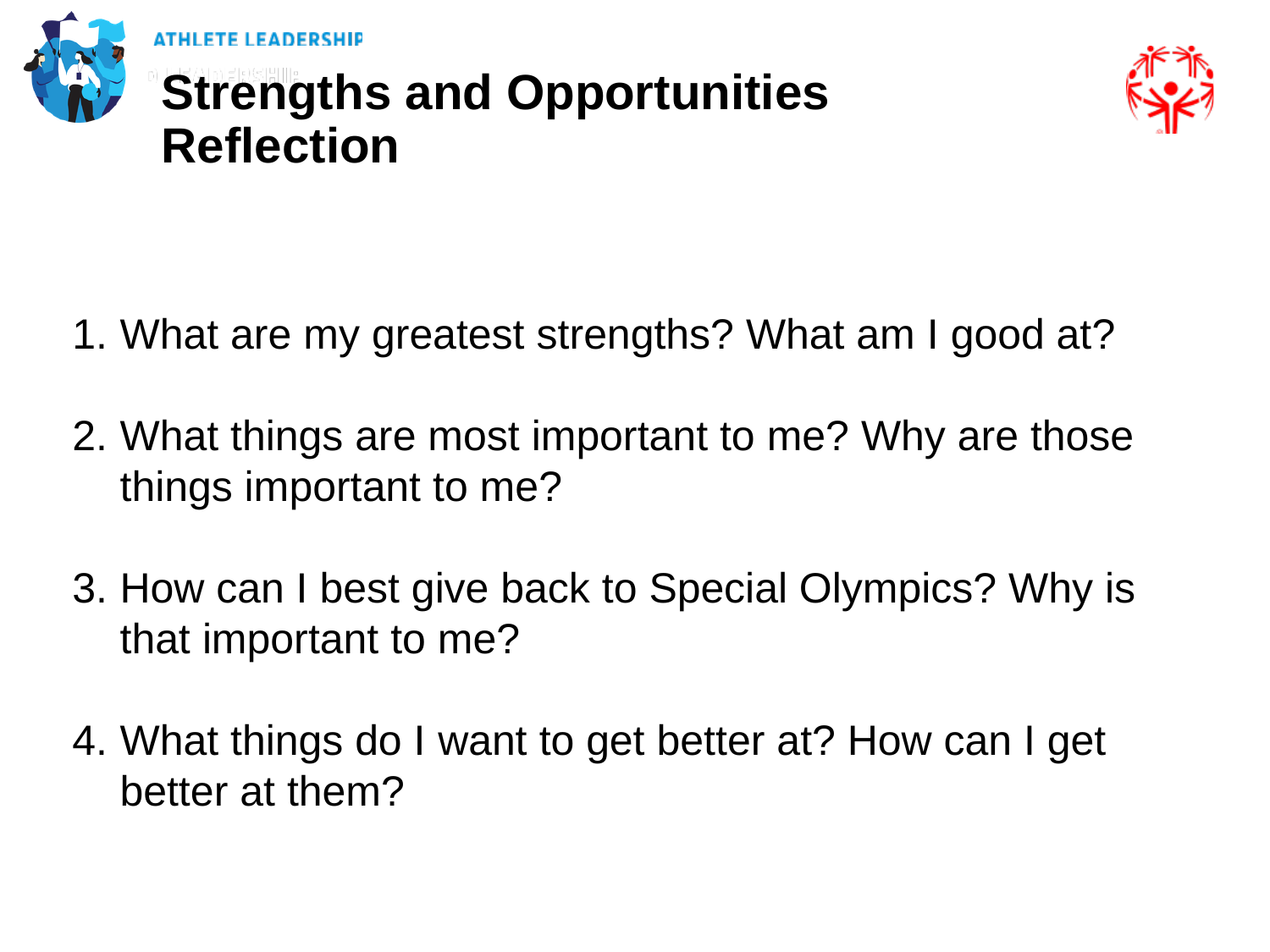

Strengths and Opportunities Reflection
What are my greatest strengths? What am I good at?

What things are most important to me? Why are those things important to me?

How can I best give back to Special Olympics? Why is that important to me?

What things do I want to get better at? How can I get better at them?